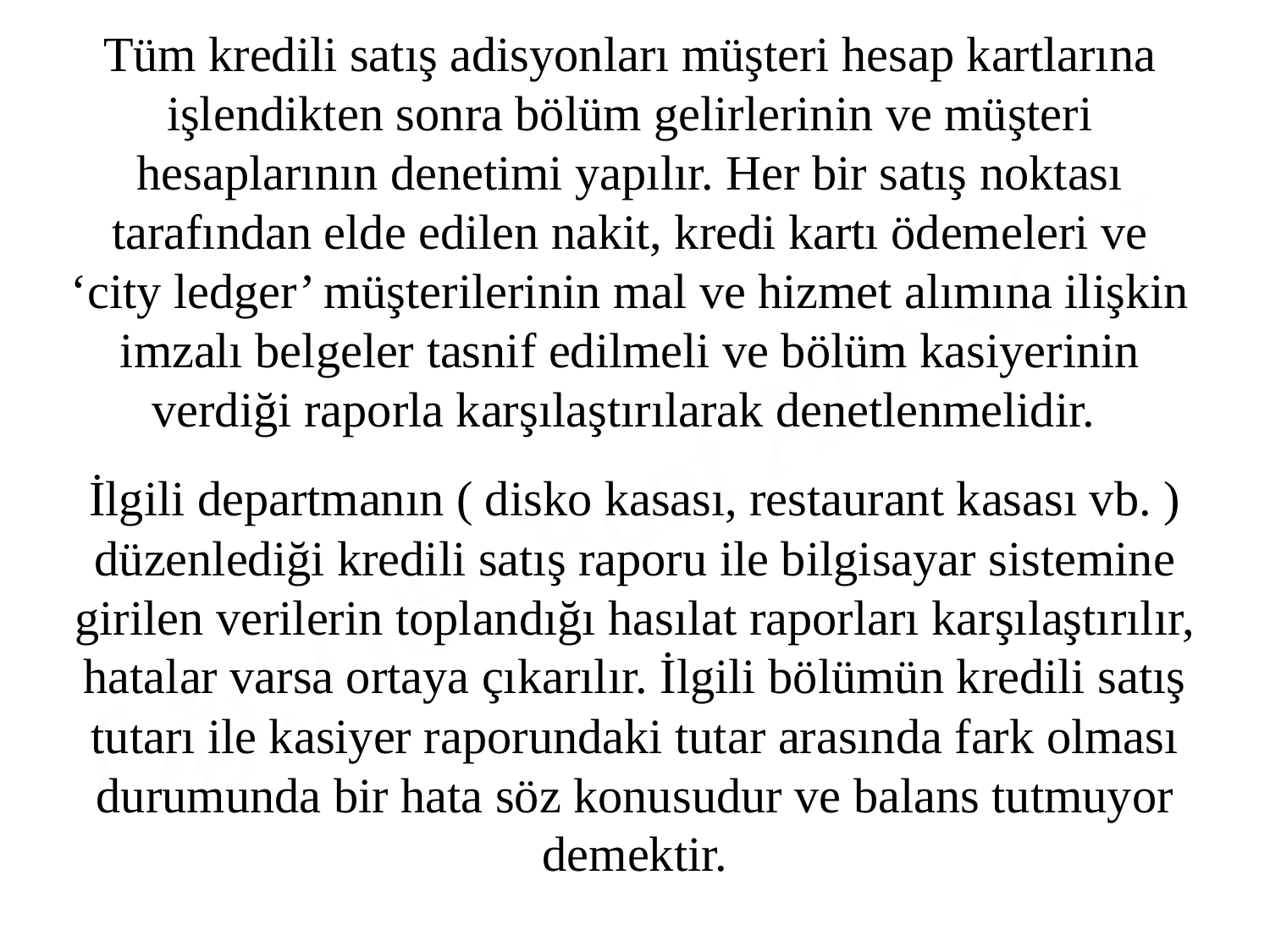

Tüm kredili satış adisyonları müşteri hesap kartlarına işlendikten sonra bölüm gelirlerinin ve müşteri hesaplarının denetimi yapılır. Her bir satış noktası tarafından elde edilen nakit, kredi kartı ödemeleri ve ‘city ledger’ müşterilerinin mal ve hizmet alımına ilişkin imzalı belgeler tasnif edilmeli ve bölüm kasiyerinin verdiği raporla karşılaştırılarak denetlenmelidir.
İlgili departmanın ( disko kasası, restaurant kasası vb. ) düzenlediği kredili satış raporu ile bilgisayar sistemine girilen verilerin toplandığı hasılat raporları karşılaştırılır, hatalar varsa ortaya çıkarılır. İlgili bölümün kredili satış tutarı ile kasiyer raporundaki tutar arasında fark olması durumunda bir hata söz konusudur ve balans tutmuyor demektir.